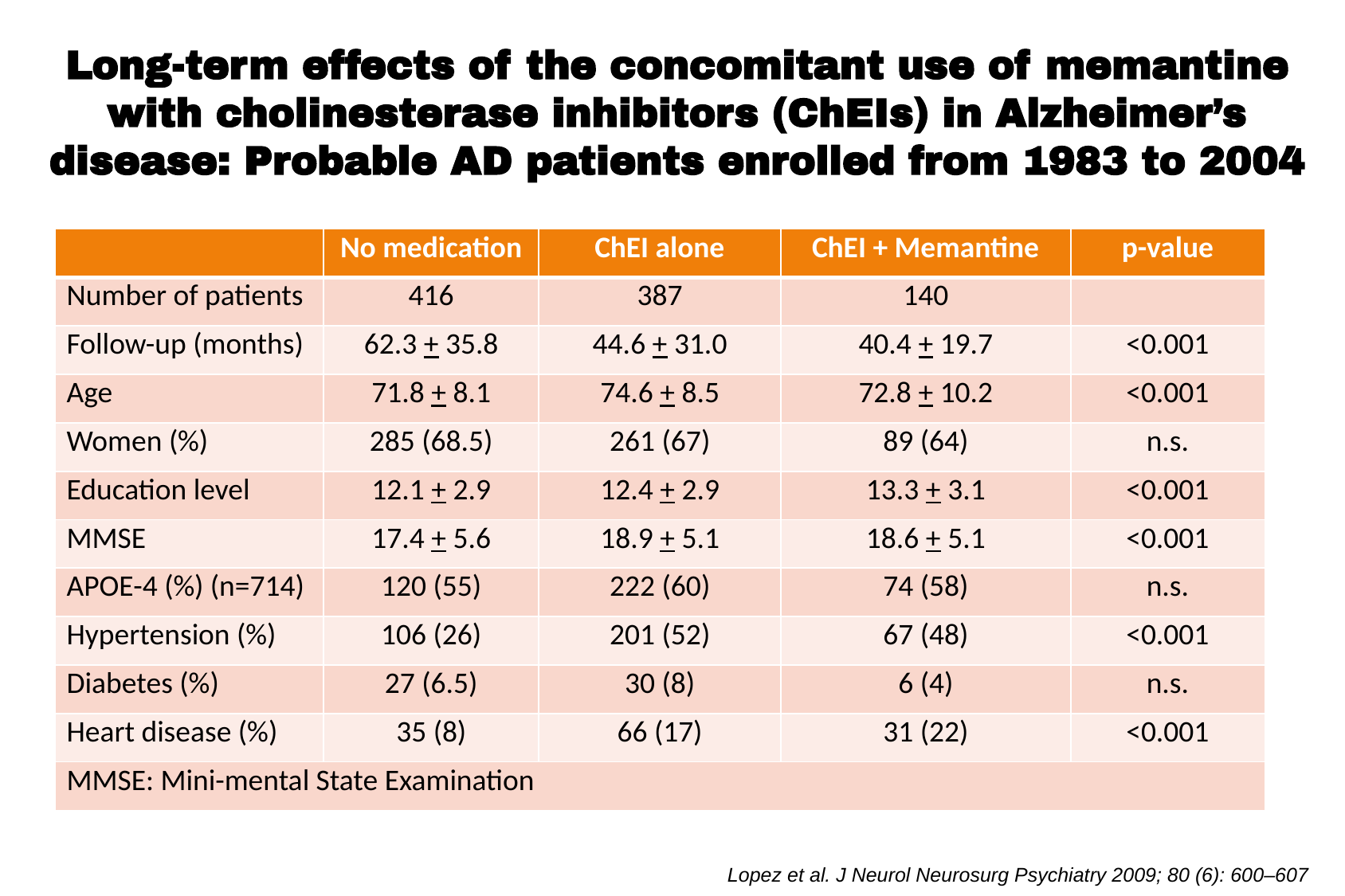

# Long-term effects of the concomitant use of memantine with cholinesterase inhibitors (ChEIs) in Alzheimer’s disease: Probable AD patients enrolled from 1983 to 2004
|  | No medication | ChEI alone | ChEI + Memantine | p-value |
| --- | --- | --- | --- | --- |
| Number of patients | 416 | 387 | 140 |  |
| Follow-up (months) | 62.3 + 35.8 | 44.6 + 31.0 | 40.4 + 19.7 | <0.001 |
| Age | 71.8 + 8.1 | 74.6 + 8.5 | 72.8 + 10.2 | <0.001 |
| Women (%) | 285 (68.5) | 261 (67) | 89 (64) | n.s. |
| Education level | 12.1 + 2.9 | 12.4 + 2.9 | 13.3 + 3.1 | <0.001 |
| MMSE | 17.4 + 5.6 | 18.9 + 5.1 | 18.6 + 5.1 | <0.001 |
| APOE-4 (%) (n=714) | 120 (55) | 222 (60) | 74 (58) | n.s. |
| Hypertension (%) | 106 (26) | 201 (52) | 67 (48) | <0.001 |
| Diabetes (%) | 27 (6.5) | 30 (8) | 6 (4) | n.s. |
| Heart disease (%) | 35 (8) | 66 (17) | 31 (22) | <0.001 |
| MMSE: Mini-mental State Examination |  |  |  |  |
Lopez et al. J Neurol Neurosurg Psychiatry 2009; 80 (6): 600–607